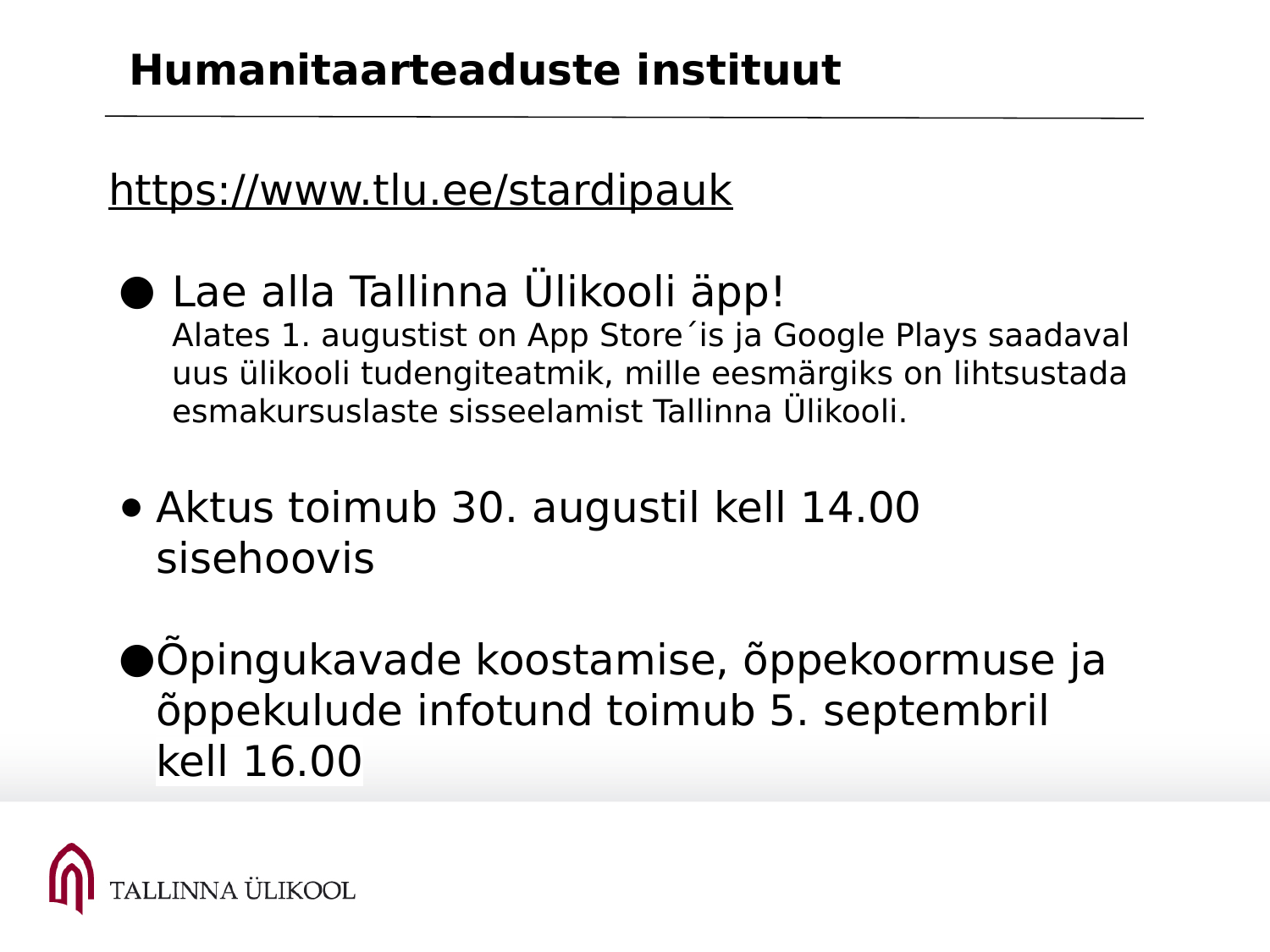

Humanitaarteaduste instituut

https://www.tlu.ee/stardipauk

Lae alla Tallinna Ülikooli äpp!
Alates 1. augustist on App Store´is ja Google Plays saadaval uus ülikooli tudengiteatmik, mille eesmärgiks on lihtsustada esmakursuslaste sisseelamist Tallinna Ülikooli.

Aktus toimub 30. augustil kell 14.00 sisehoovis

Õpingukavade koostamise, õppekoormuse ja õppekulude infotund toimub 5. septembril kell 16.00